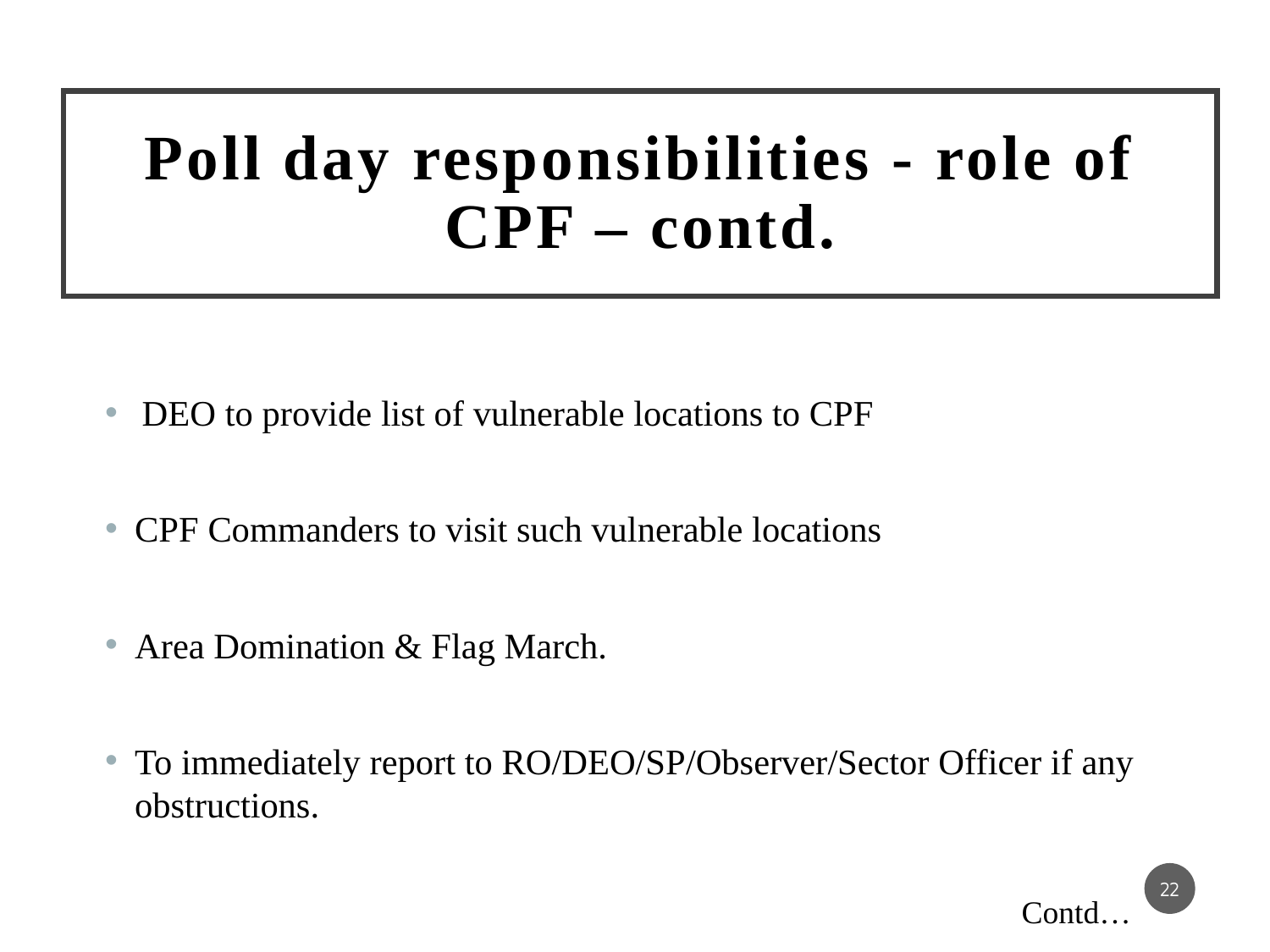

# Poll day responsibilities - role of CPF – contd.

DEO to provide list of vulnerable locations to CPF

CPF Commanders to visit such vulnerable locations

Area Domination & Flag March.

To immediately report to RO/DEO/SP/Observer/Sector Officer if any obstructions.

22
Contd…